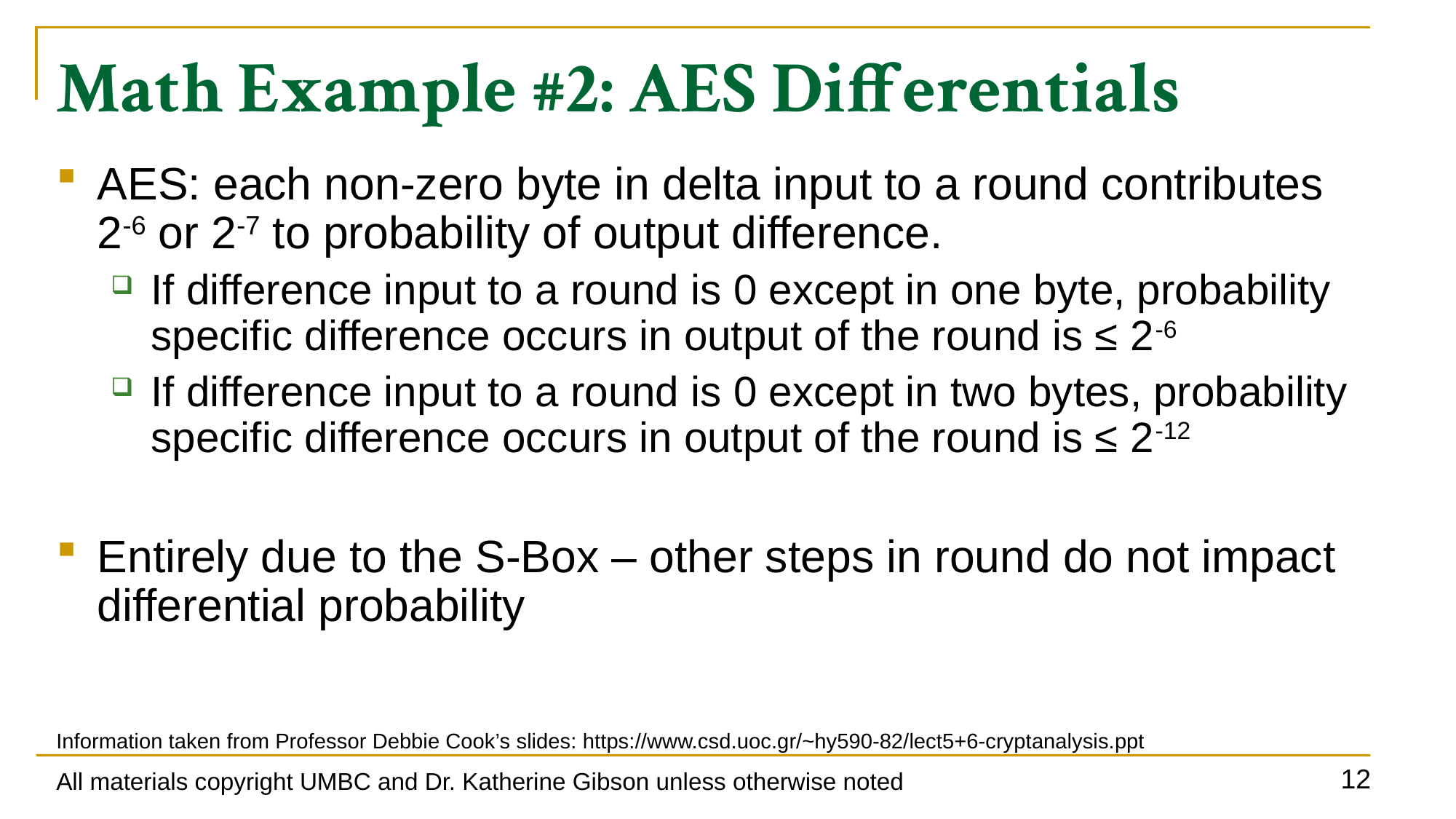

# Math Example #2: AES Differentials
AES: each non-zero byte in delta input to a round contributes 2-6 or 2-7 to probability of output difference.
If difference input to a round is 0 except in one byte, probability specific difference occurs in output of the round is ≤ 2-6
If difference input to a round is 0 except in two bytes, probability specific difference occurs in output of the round is ≤ 2-12

Entirely due to the S-Box – other steps in round do not impact differential probability

Information taken from Professor Debbie Cook’s slides: https://www.csd.uoc.gr/~hy590-82/lect5+6-cryptanalysis.ppt